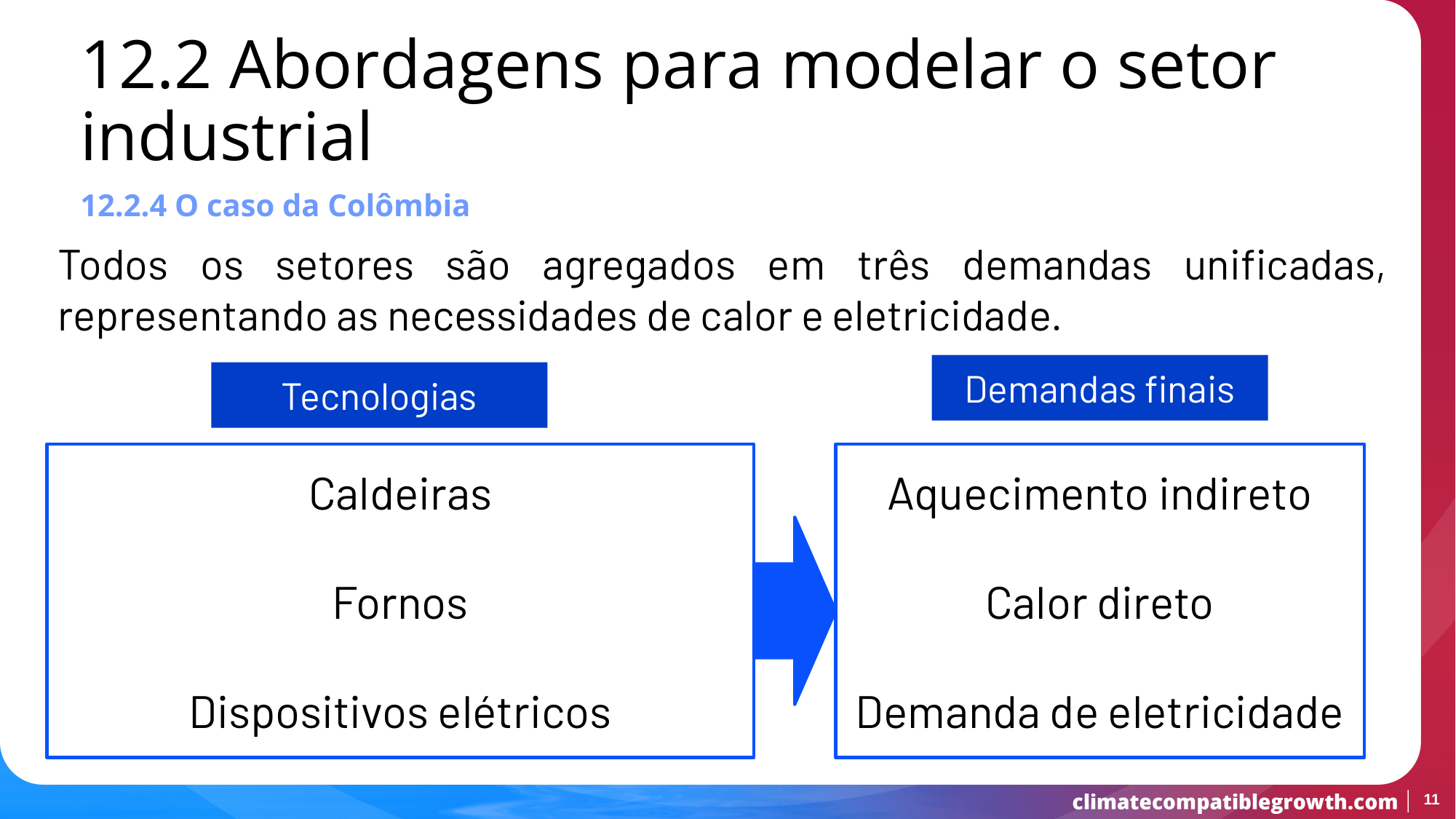

12.2 Abordagens para modelar o setor industrial
12.2.4 O caso da Colômbia
Todos os setores são agregados em três demandas unificadas, representando as necessidades de calor e eletricidade.
Demandas finais
Tecnologias
Caldeiras

Fornos

Dispositivos elétricos
Aquecimento indireto

Calor direto

Demanda de eletricidade

11